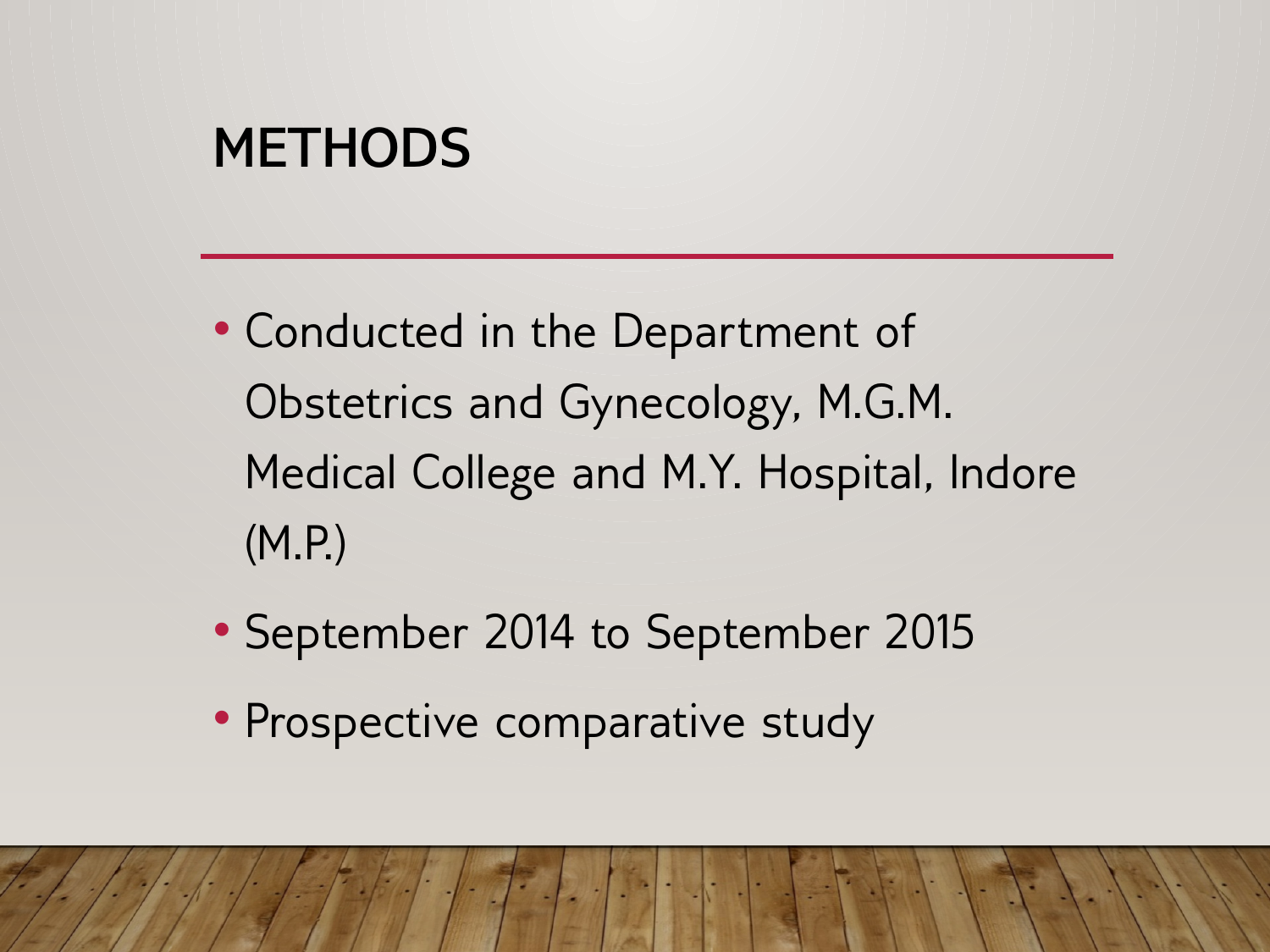

# METHODS
Conducted in the Department of Obstetrics and Gynecology, M.G.M. Medical College and M.Y. Hospital, Indore (M.P.)
September 2014 to September 2015
Prospective comparative study